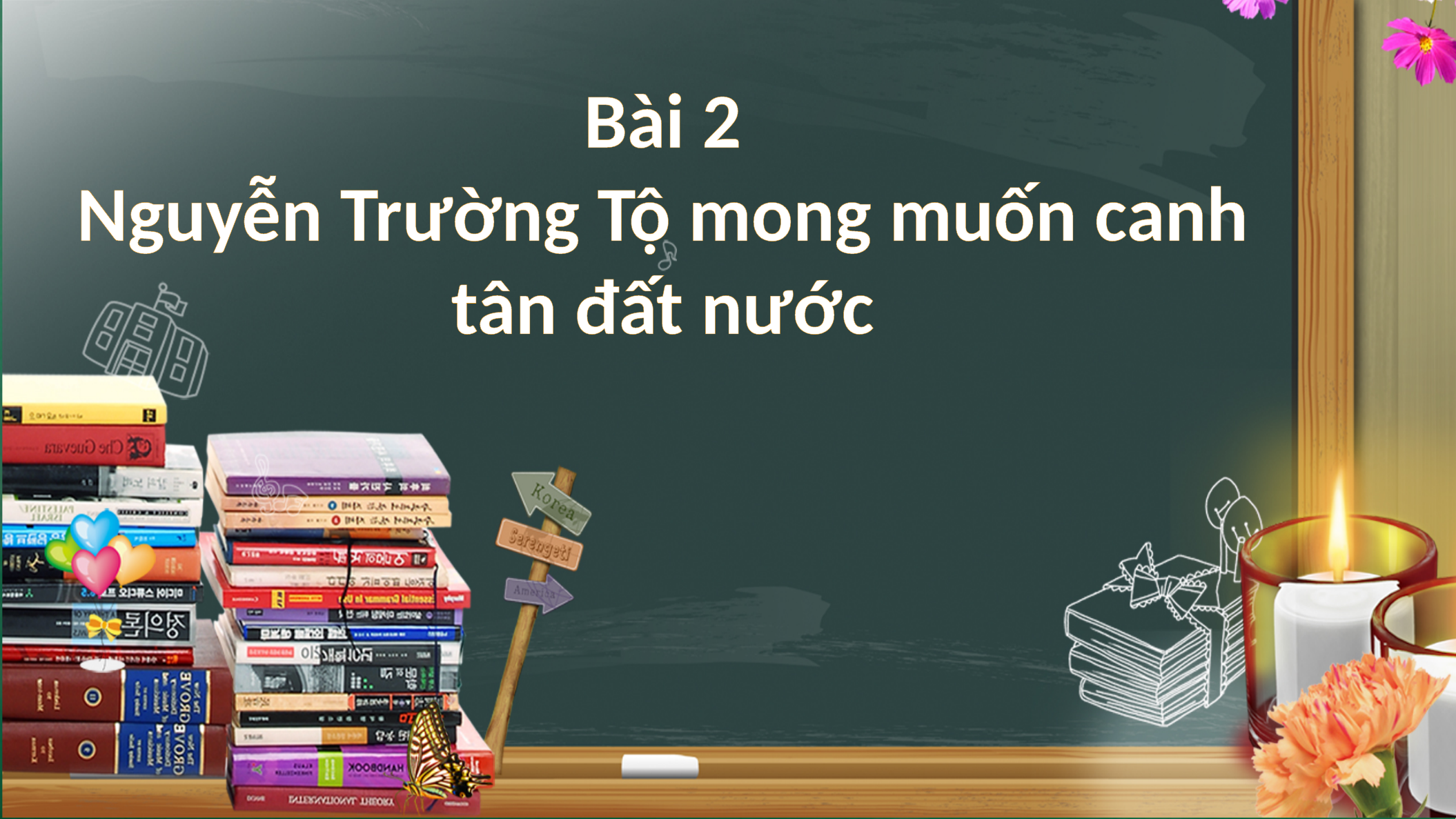

Bài 2
Nguyễn Trường Tộ mong muốn canh tân đất nước